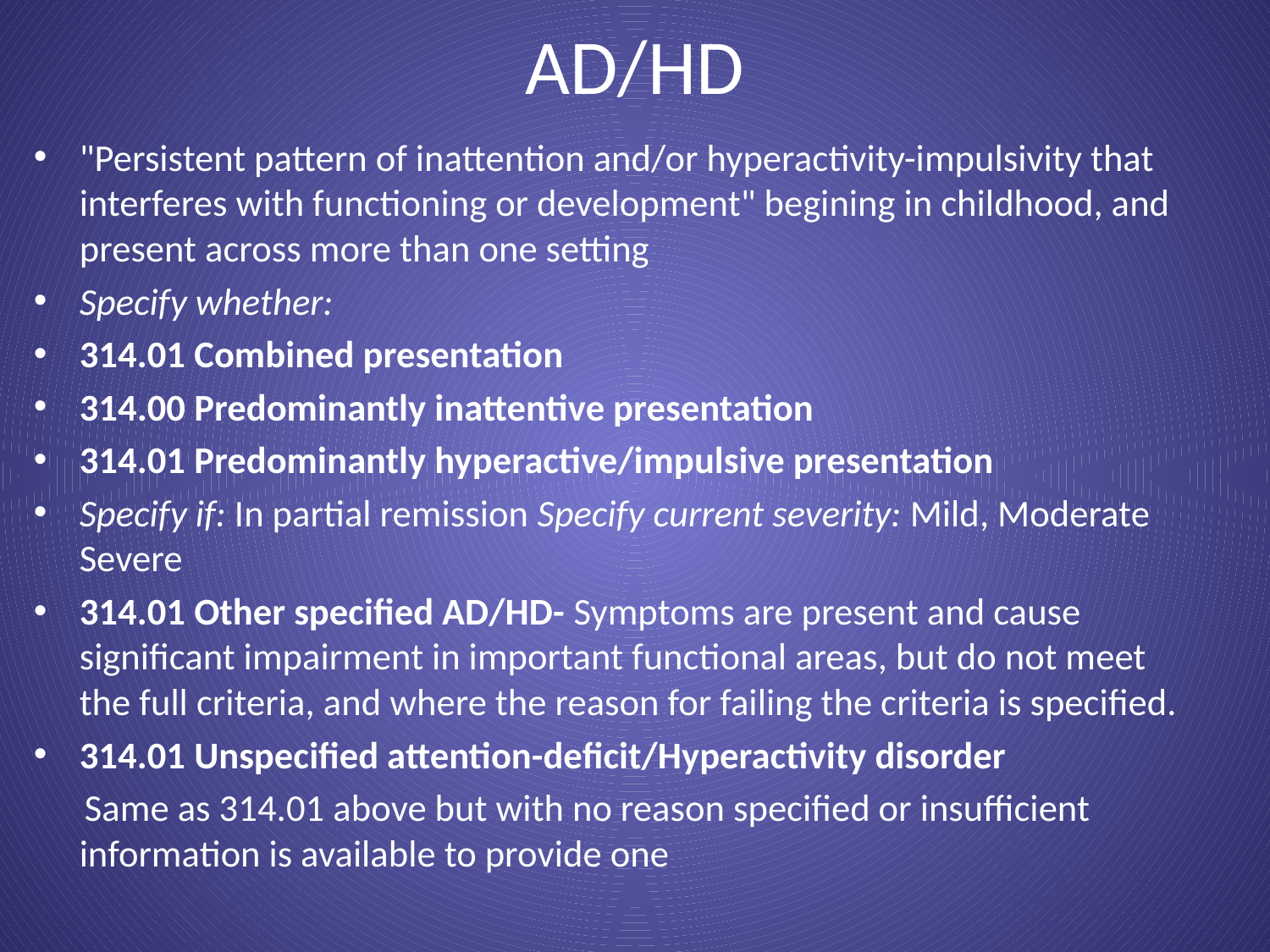

# AD/HD
"Persistent pattern of inattention and/or hyperactivity-impulsivity that interferes with functioning or development" begining in childhood, and present across more than one setting
Specify whether:
314.01 Combined presentation
314.00 Predominantly inattentive presentation
314.01 Predominantly hyperactive/impulsive presentation
Specify if: In partial remission Specify current severity: Mild, Moderate Severe
314.01 Other specified AD/HD- Symptoms are present and cause significant impairment in important functional areas, but do not meet the full criteria, and where the reason for failing the criteria is specified.
314.01 Unspecified attention-deficit/Hyperactivity disorder
      Same as 314.01 above but with no reason specified or insufficient information is available to provide one